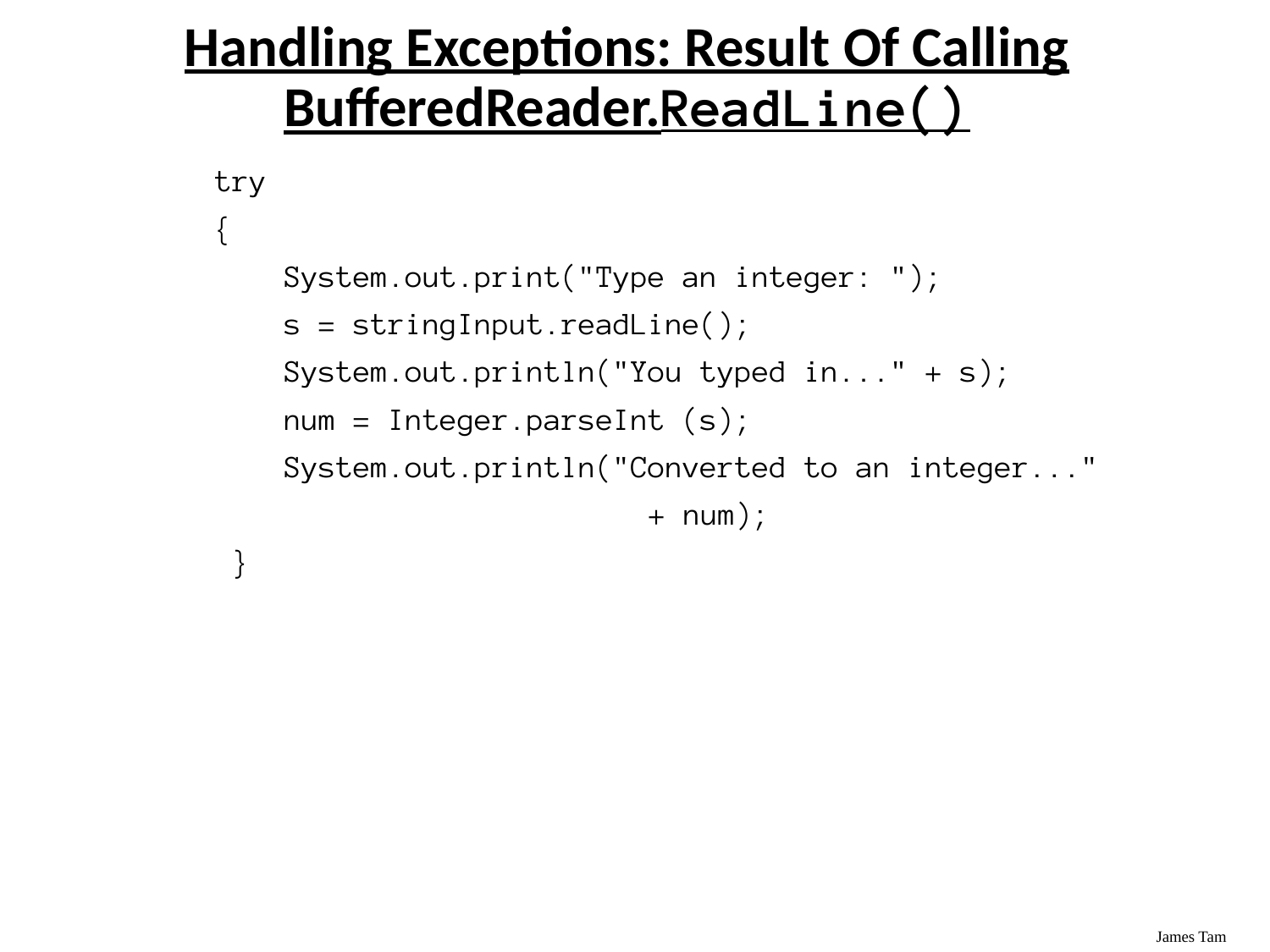

Handling Exceptions: Result Of Calling BufferedReader.ReadLine()
        try
        {
            System.out.print("Type an integer: ");
            s = stringInput.readLine();
            System.out.println("You typed in..." + s);
            num = Integer.parseInt (s);
            System.out.println("Converted to an integer..."
                                 + num);
         }